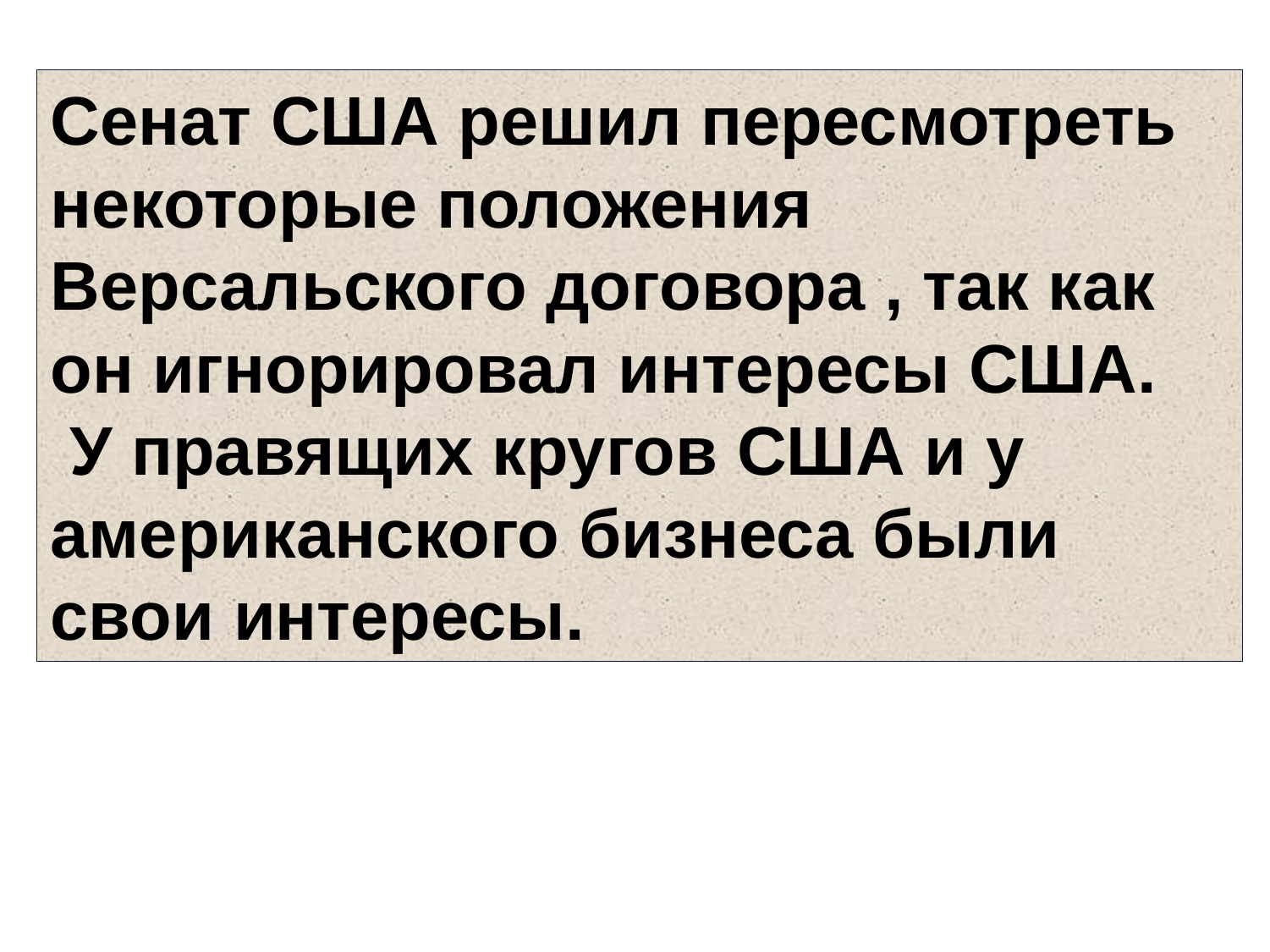

Сенат США решил пересмотреть некоторые положения Версальского договора , так как он игнорировал интересы США.
 У правящих кругов США и у американского бизнеса были свои интересы.